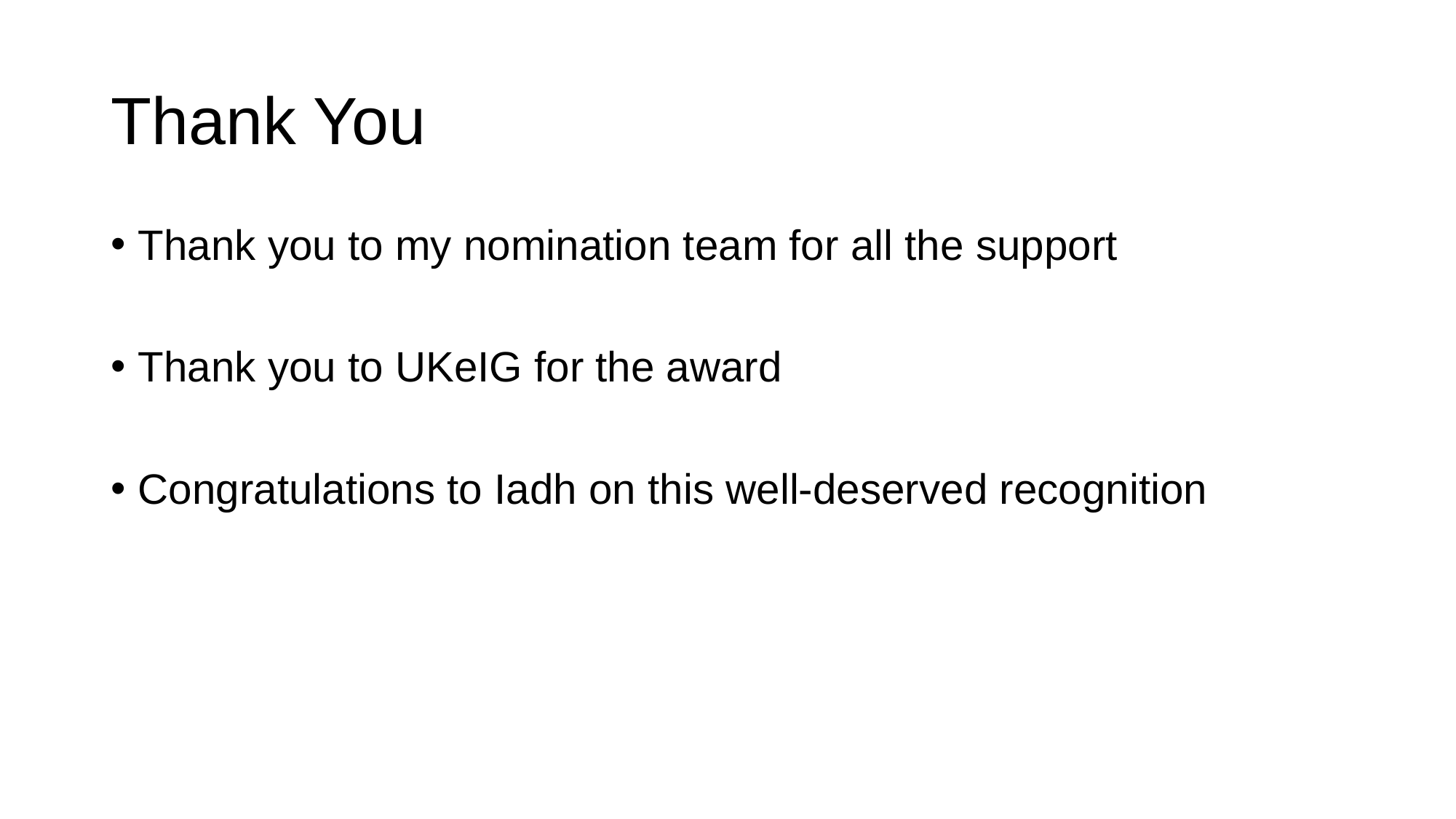

# Thank You
Thank you to my nomination team for all the support

Thank you to UKeIG for the award

Congratulations to Iadh on this well-deserved recognition